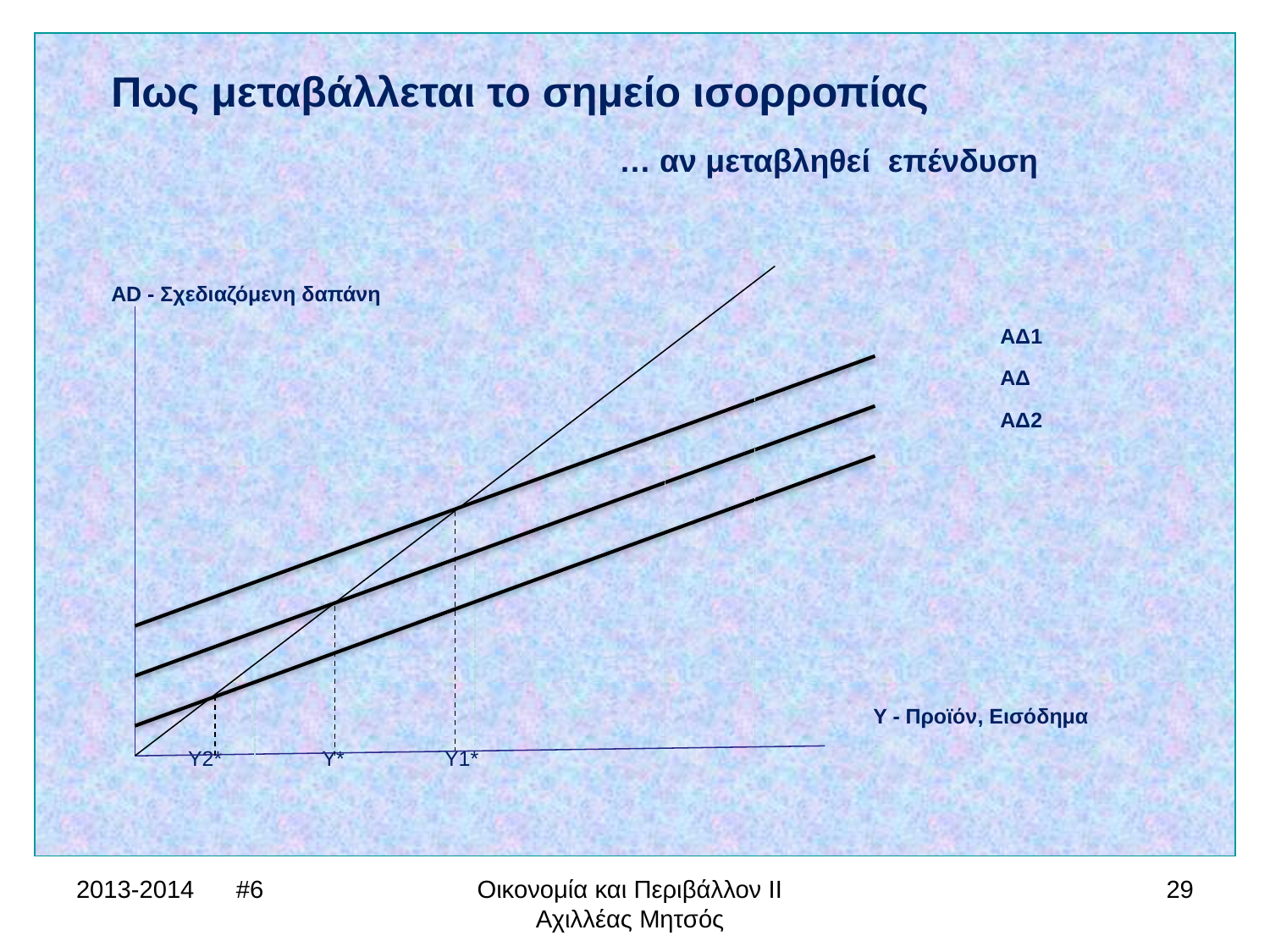

Πως μεταβάλλεται το σημείο ισορροπίας
				… αν μεταβληθεί  επένδυση

AD - Σχεδιαζόμενη δαπάνη
							ΑΔ1
							ΑΔ
							ΑΔ2

						Y - Προϊόν, Εισόδημα
             Y2*                 Y*                 Y1*
2013-2014      #6
Οικονομία και Περιβάλλον ΙΙ Αχιλλέας Μητσός
29